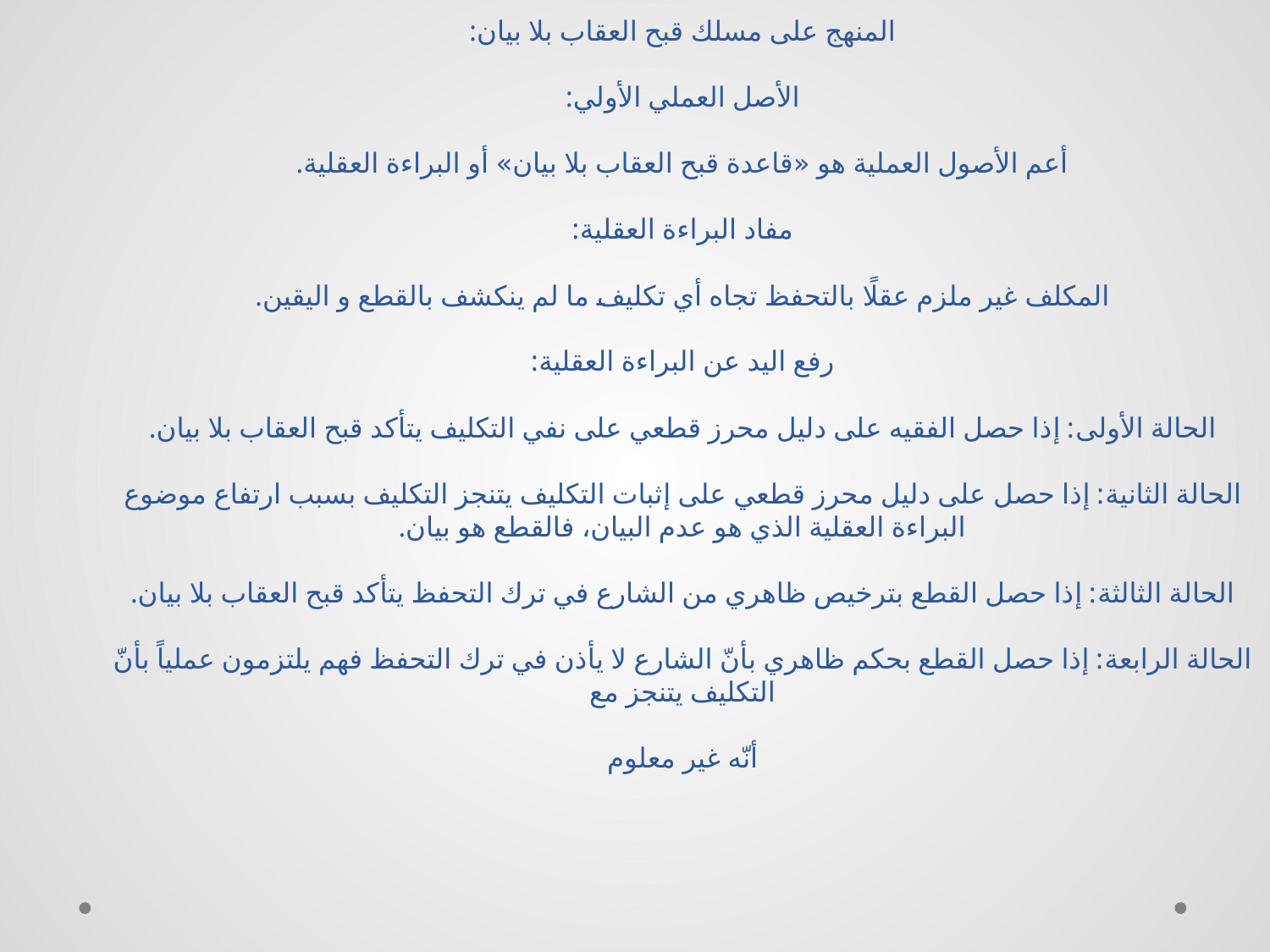

# المنهج على مسلك قبح العقاب بلا بيان: الأصل العملي الأولي: أعم الأصول العملية هو «قاعدة قبح العقاب بلا بيان» أو البراءة العقلية. مفاد البراءة العقلية: المكلف غير ملزم عقلًا بالتحفظ تجاه أي تكليف ما لم ينكشف بالقطع و اليقين. رفع اليد عن البراءة العقلية: الحالة الأولى: إذا حصل الفقيه على دليل محرز قطعي على نفي التكليف يتأكد قبح العقاب بلا بيان. الحالة الثانية: إذا حصل على دليل محرز قطعي على إثبات التكليف يتنجز التكليف بسبب ارتفاع موضوع البراءة العقلية الذي هو عدم البيان، فالقطع هو بيان. الحالة الثالثة: إذا حصل القطع بترخيص ظاهري من الشارع في ترك التحفظ يتأكد قبح العقاب بلا بيان. الحالة الرابعة: إذا حصل القطع بحكم ظاهري بأنّ الشارع لا يأذن في ترك التحفظ فهم يلتزمون عملياً بأنّ التكليف يتنجز مع‏ أنّه غير معلوم‏